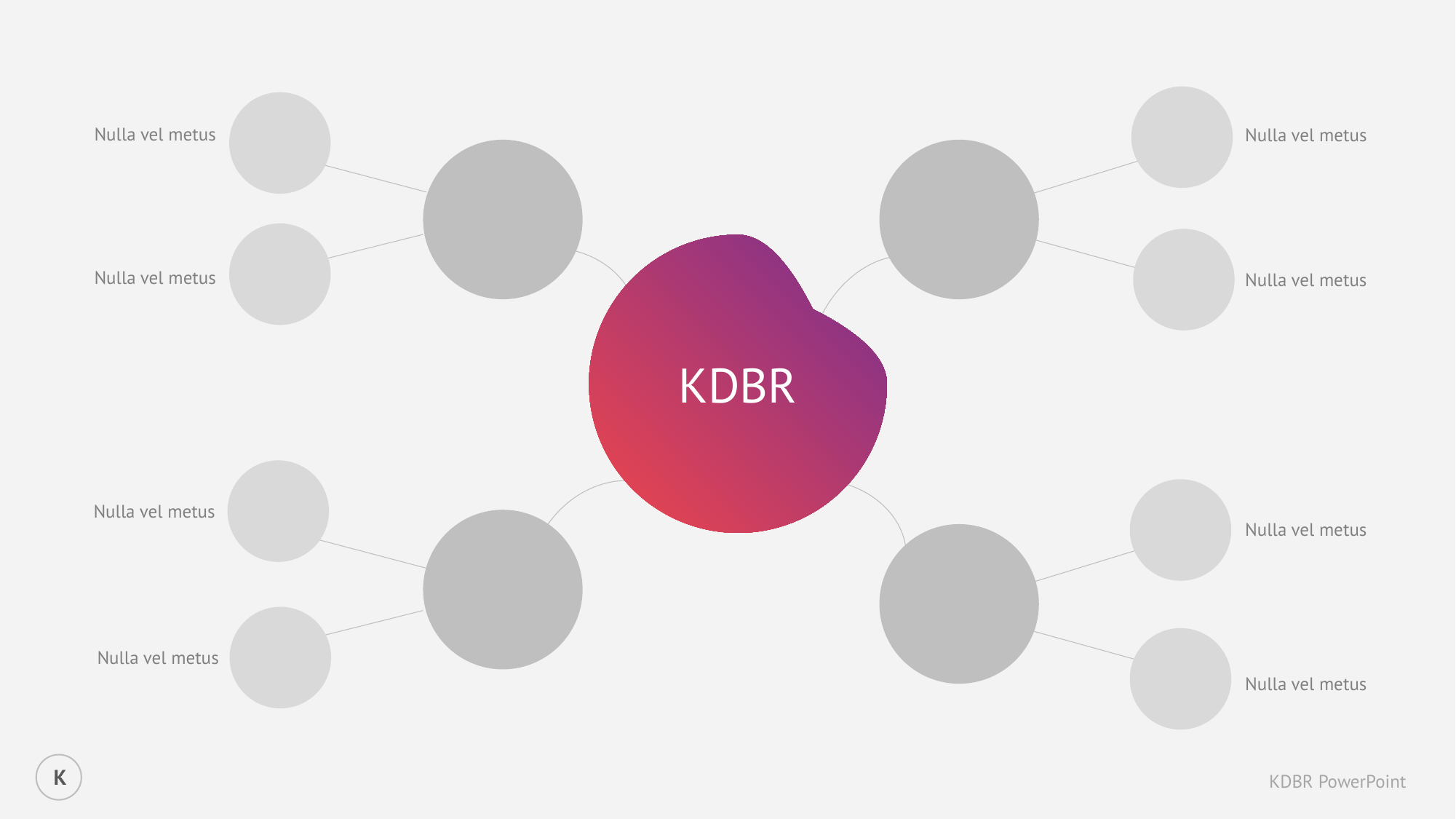

Nulla vel metus
Nulla vel metus

KDBR

Nulla vel metus
Nulla vel metus

Nulla vel metus

Nulla vel metus

Nulla vel metus
Nulla vel metus